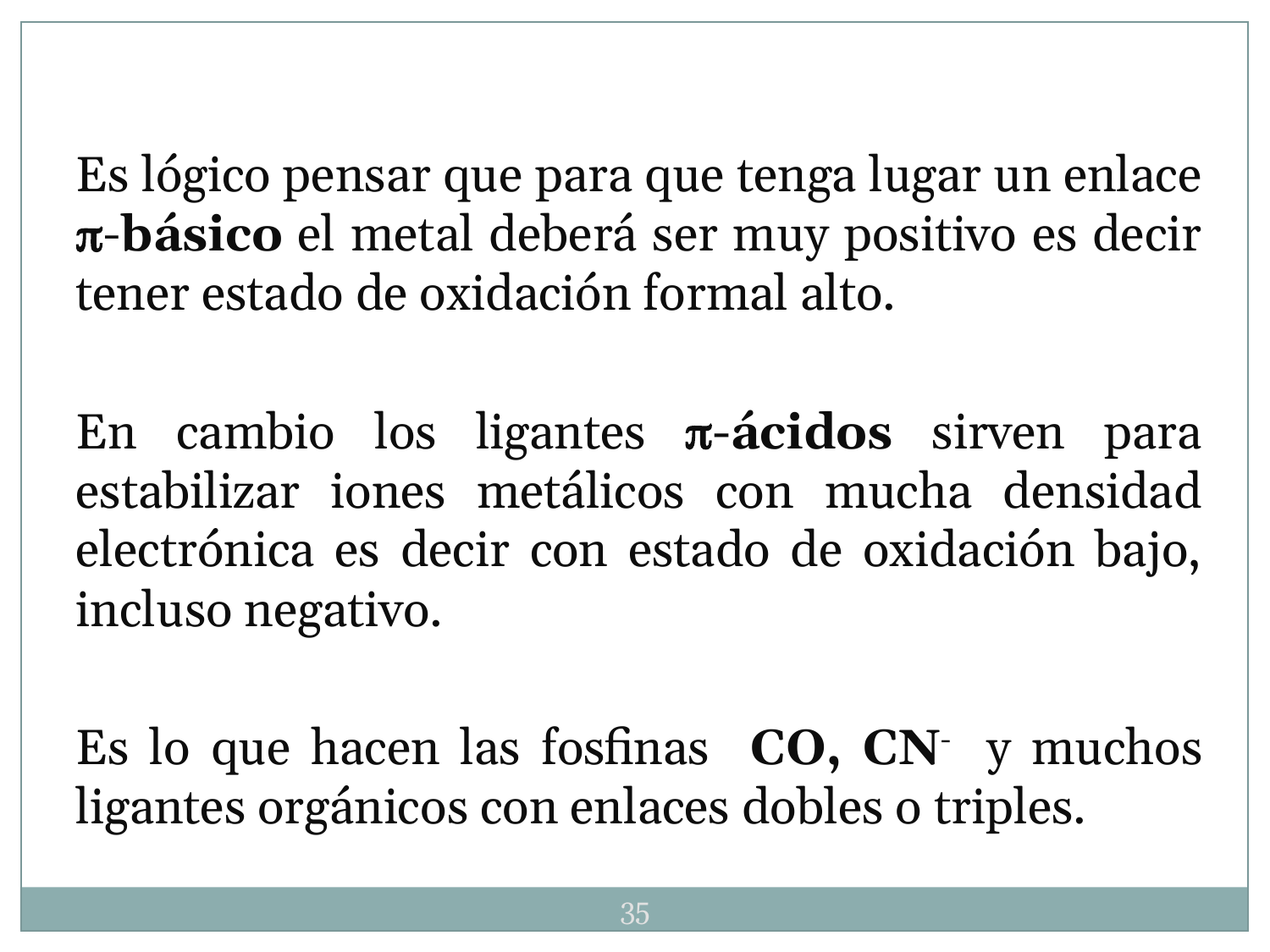

Es lógico pensar que para que tenga lugar un enlace π-básico el metal deberá ser muy positivo es decir tener estado de oxidación formal alto.

En cambio los ligantes π-ácidos sirven para estabilizar iones metálicos con mucha densidad electrónica es decir con estado de oxidación bajo, incluso negativo.

Es lo que hacen las fosfinas  CO, CN-  y muchos ligantes orgánicos con enlaces dobles o triples.
35